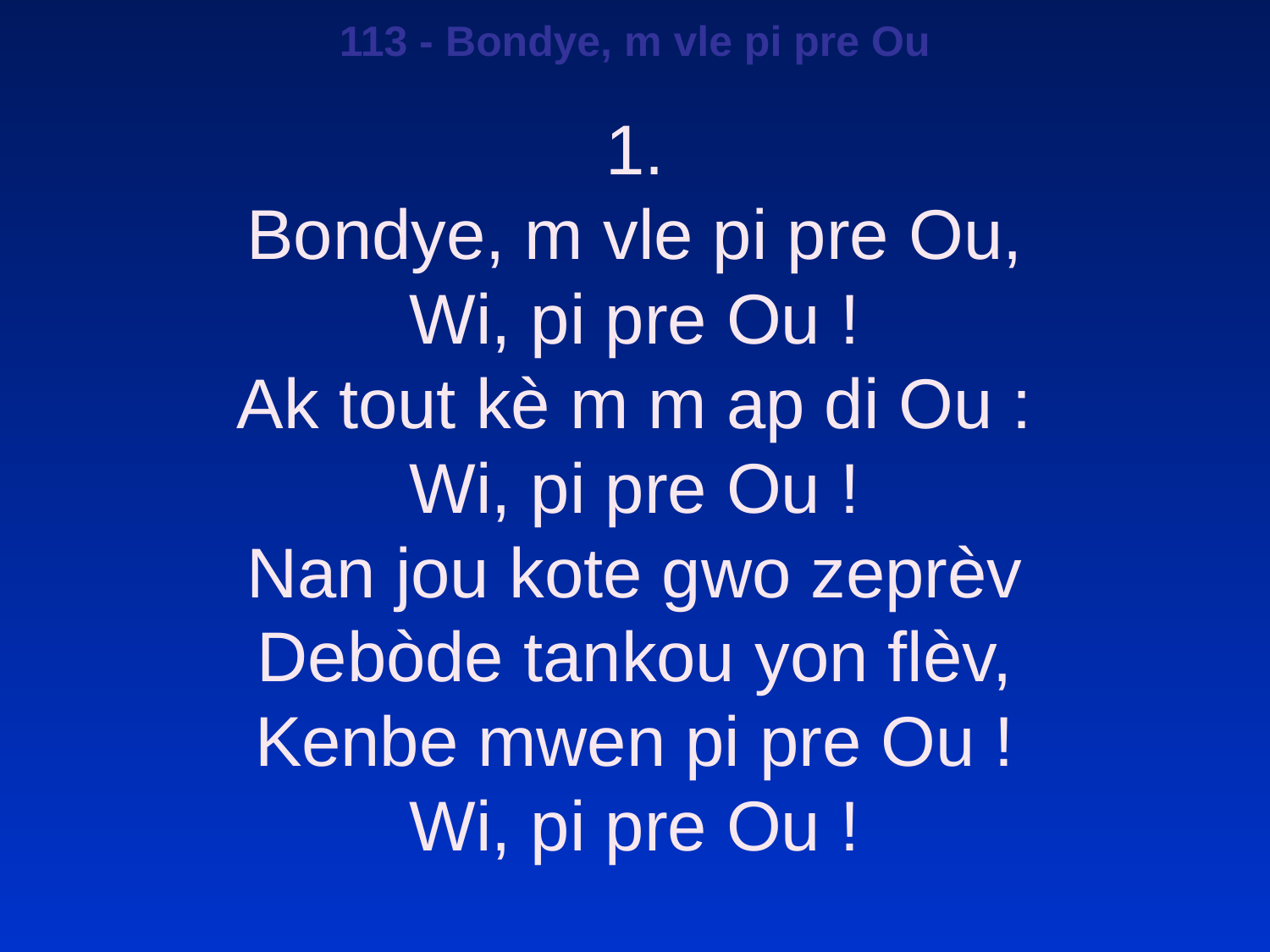

113 - Bondye, m vle pi pre Ou
1.
Bondye, m vle pi pre Ou,
Wi, pi pre Ou !
Ak tout kè m m ap di Ou :
Wi, pi pre Ou !
Nan jou kote gwo zeprèv
Debòde tankou yon flèv,
Kenbe mwen pi pre Ou !
Wi, pi pre Ou !